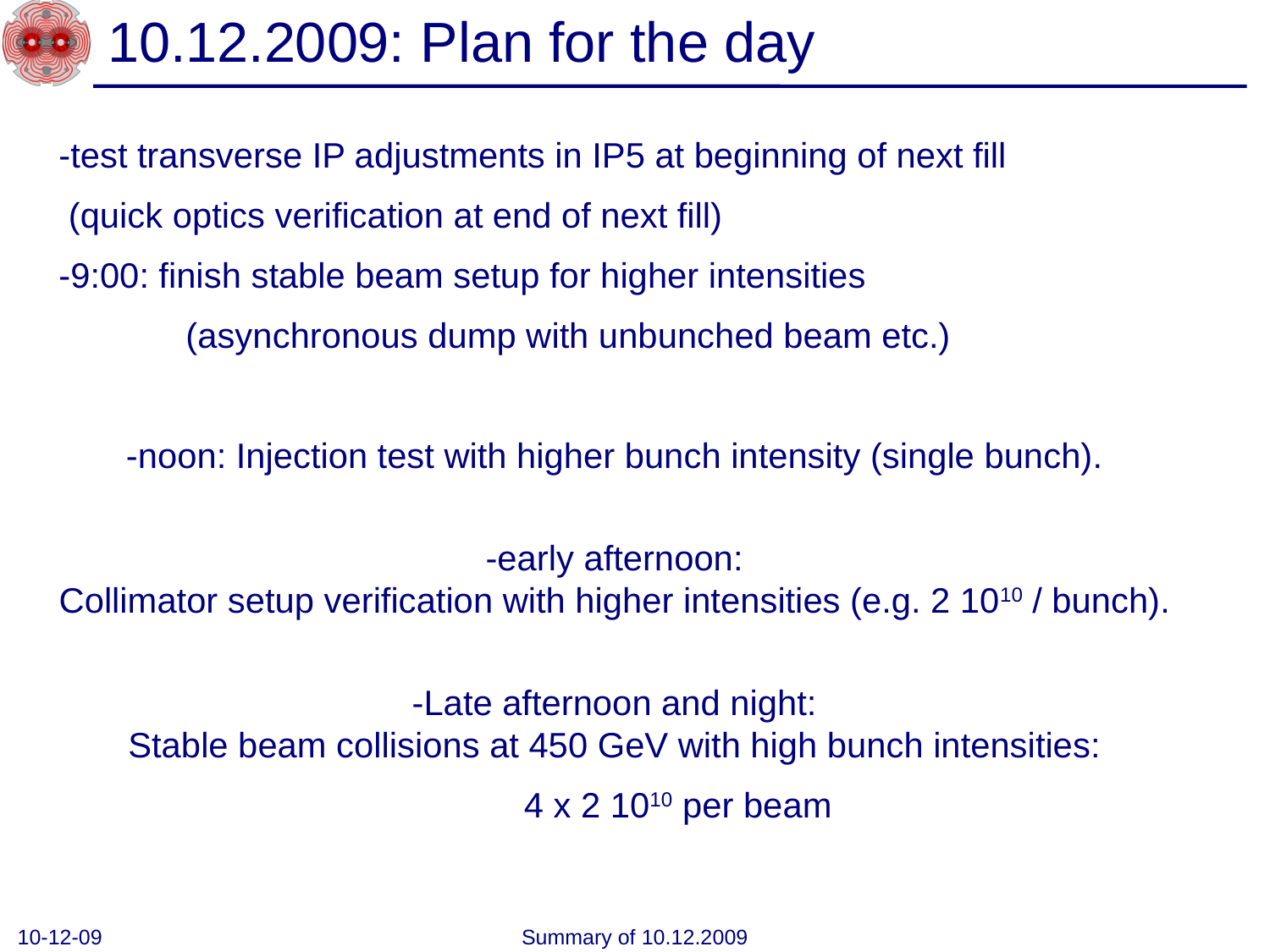

# 10.12.2009: Plan for the day
-test transverse IP adjustments in IP5 at beginning of next fill
 (quick optics verification at end of next fill)
-9:00: finish stable beam setup for higher intensities
	(asynchronous dump with unbunched beam etc.)

-noon: Injection test with higher bunch intensity (single bunch).
-early afternoon:
Collimator setup verification with higher intensities (e.g. 2 1010 / bunch).
-Late afternoon and night:
 Stable beam collisions at 450 GeV with high bunch intensities:
	4 x 2 1010 per beam
10-12-09
Summary of 10.12.2009